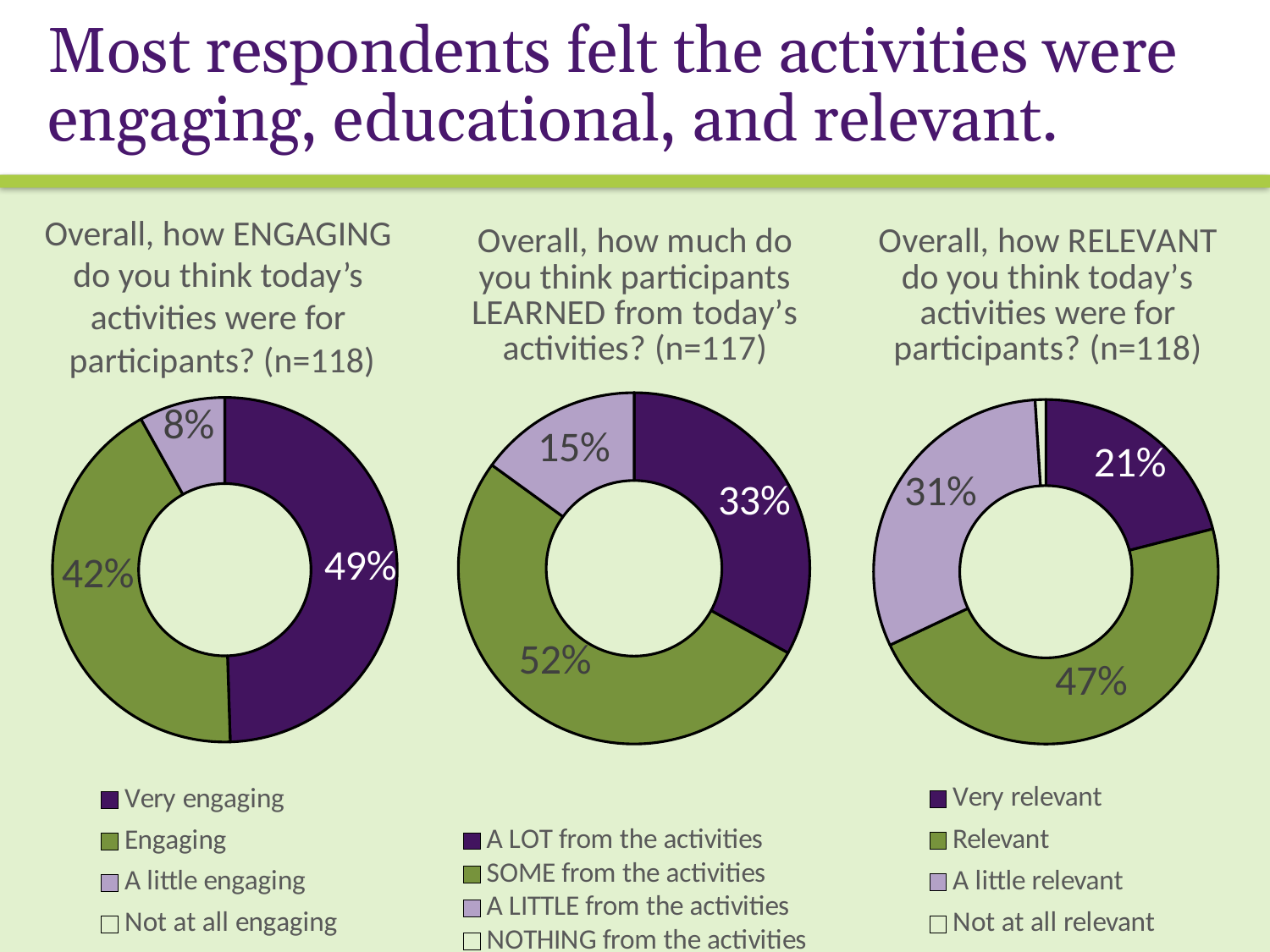

# Most respondents felt the activities were engaging, educational, and relevant.

### Chart: Overall, how much do you think participants LEARNED from today’s activities? (n=117)

| Category | Column1 |
|---|---|
| A LOT from the activities | 0.33 |
| SOME from the activities | 0.52 |
| A LITTLE from the activities | 0.15 |
| NOTHING from the activities | 0.0 |

### Chart:

| Category | Column1 |
|---|---|
| Very engaging | 0.49 |
| Engaging | 0.42 |
| A little engaging | 0.08 |
| Not at all engaging | 0.0 |

### Chart: Overall, how RELEVANT do you think today’s activities were for participants? (n=118)

| Category | Column1 |
|---|---|
| Very relevant | 0.21 |
| Relevant | 0.47 |
| A little relevant | 0.31 |
| Not at all relevant | 0.01 |
Overall, how ENGAGING
do you think today’s
activities were for
participants? (n=118)